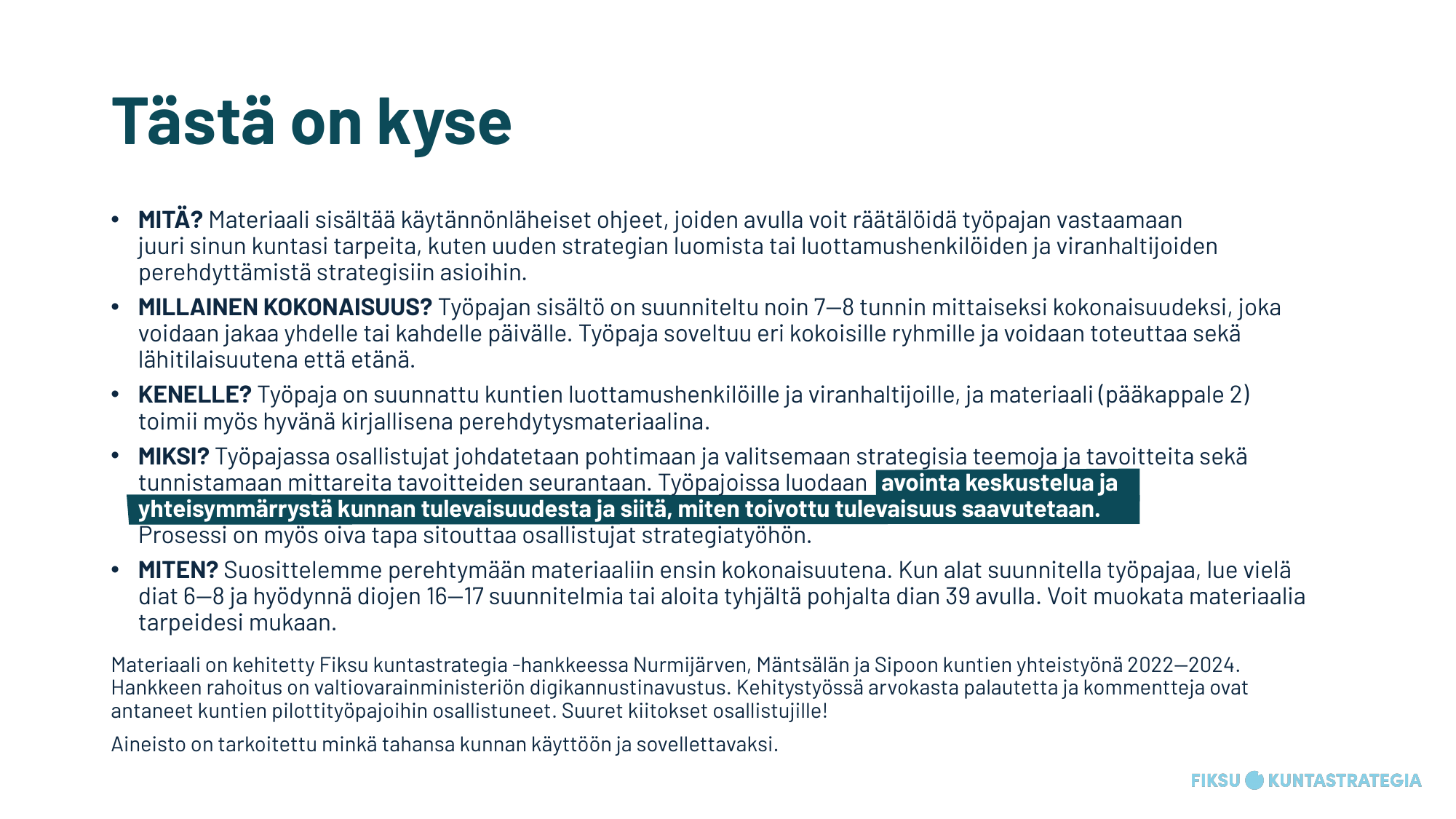

# Tästä on kyse
MITÄ? Materiaali sisältää käytännönläheiset ohjeet, joiden avulla voit räätälöidä työpajan vastaamaan juuri sinun kuntasi tarpeita, kuten uuden strategian luomista tai luottamushenkilöiden ja viranhaltijoiden perehdyttämistä strategisiin asioihin.
MILLAINEN KOKONAISUUS? Työpajan sisältö on suunniteltu noin 7—8 tunnin mittaiseksi kokonaisuudeksi, joka voidaan jakaa yhdelle tai kahdelle päivälle. Työpaja soveltuu eri kokoisille ryhmille ja voidaan toteuttaa sekä lähitilaisuutena että etänä.
KENELLE? Työpaja on suunnattu kuntien luottamushenkilöille ja viranhaltijoille, ja materiaali (pääkappale 2) toimii myös hyvänä kirjallisena perehdytysmateriaalina.
MIKSI? Työpajassa osallistujat johdatetaan pohtimaan ja valitsemaan strategisia teemoja ja tavoitteita sekä tunnistamaan mittareita tavoitteiden seurantaan. Työpajoissa luodaan avointa keskustelua ja yhteisymmärrystä kunnan tulevaisuudesta ja siitä, miten toivottu tulevaisuus saavutetaan.
Prosessi on myös oiva tapa sitouttaa osallistujat strategiatyöhön.
MITEN? Suosittelemme perehtymään materiaaliin ensin kokonaisuutena. Kun alat suunnitella työpajaa, lue vielä diat 6—8 ja hyödynnä diojen 16—17 suunnitelmia tai aloita tyhjältä pohjalta dian 39 avulla. Voit muokata materiaalia tarpeidesi mukaan.
Materiaali on kehitetty Fiksu kuntastrategia -hankkeessa Nurmijärven, Mäntsälän ja Sipoon kuntien yhteistyönä 2022—2024. Hankkeen rahoitus on valtiovarainministeriön digikannustinavustus. Kehitystyössä arvokasta palautetta ja kommentteja ovat antaneet kuntien pilottityöpajoihin osallistuneet. Suuret kiitokset osallistujille!
Aineisto on tarkoitettu minkä tahansa kunnan käyttöön ja sovellettavaksi.